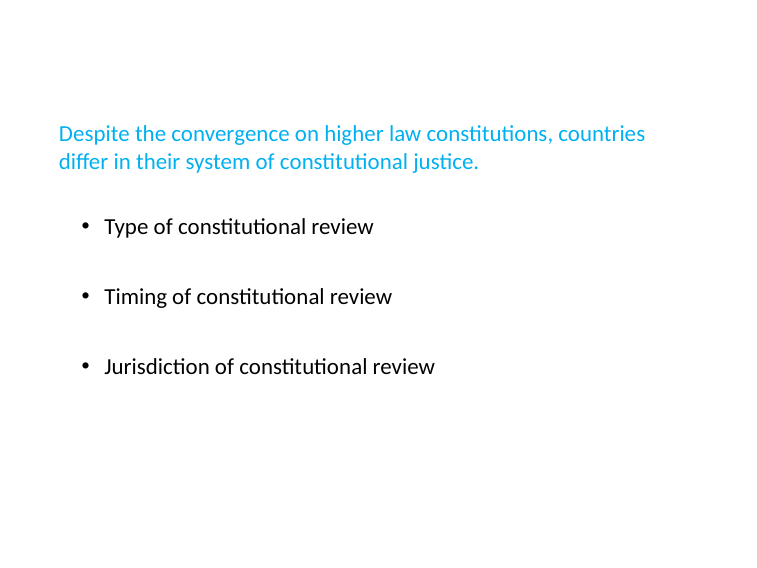

Despite the convergence on higher law constitutions, countries differ in their system of constitutional justice.

Type of constitutional review

Timing of constitutional review

Jurisdiction of constitutional review